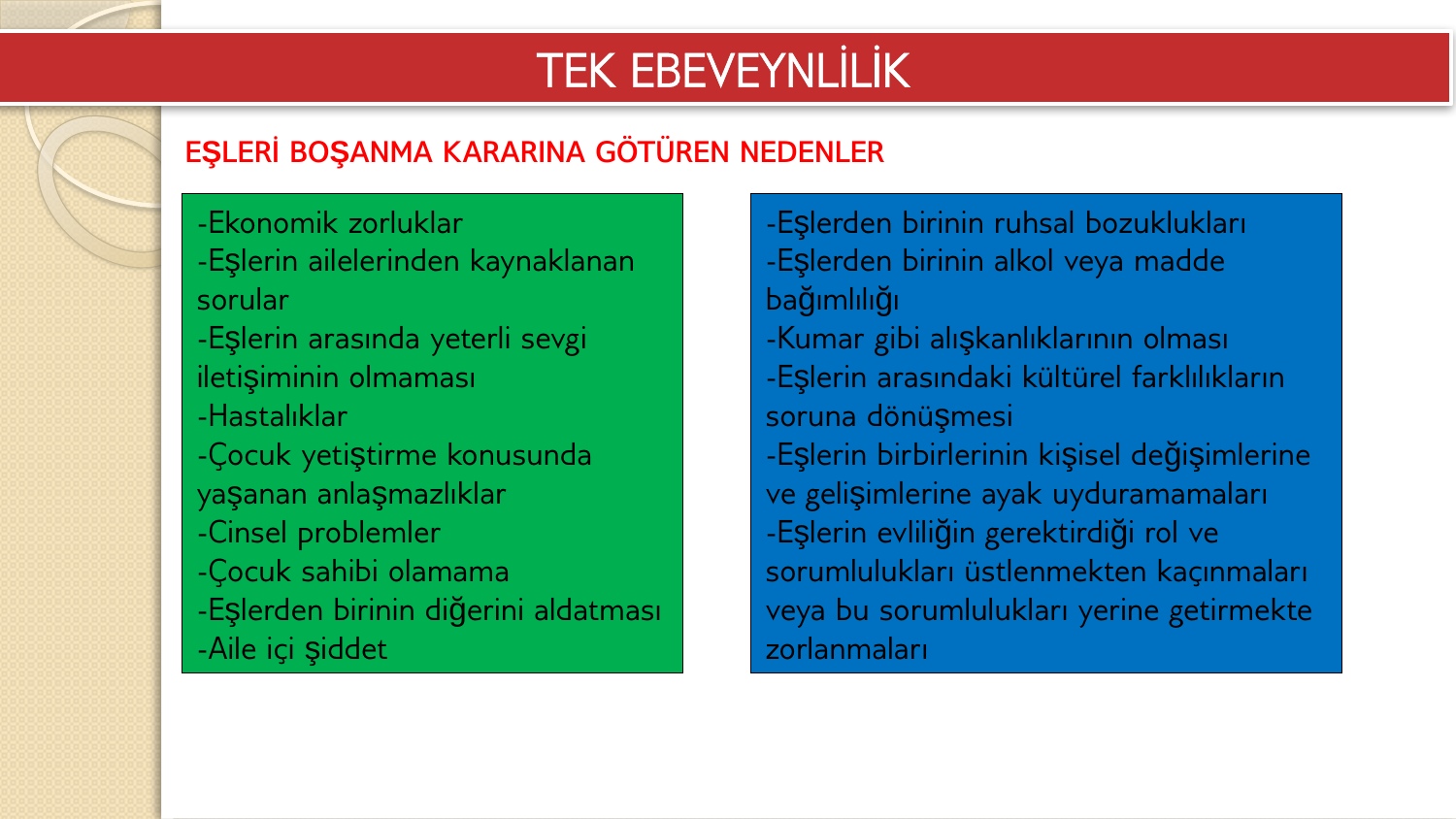

TEK EBEVEYNLİLİK
EŞLERİ BOŞANMA KARARINA GÖTÜREN NEDENLER

-Ekonomik zorluklar
-Eşlerin ailelerinden kaynaklanan sorular
-Eşlerin arasında yeterli sevgi iletişiminin olmaması
-Hastalıklar
-Çocuk yetiştirme konusunda yaşanan anlaşmazlıklar
-Cinsel problemler
-Çocuk sahibi olamama
-Eşlerden birinin diğerini aldatması
-Aile içi şiddet
-Eşlerden birinin ruhsal bozuklukları
-Eşlerden birinin alkol veya madde bağımlılığı
-Kumar gibi alışkanlıklarının olması
-Eşlerin arasındaki kültürel farklılıkların soruna dönüşmesi
-Eşlerin birbirlerinin kişisel değişimlerine ve gelişimlerine ayak uyduramamaları
-Eşlerin evliliğin gerektirdiği rol ve sorumlulukları üstlenmekten kaçınmaları veya bu sorumlulukları yerine getirmekte zorlanmaları